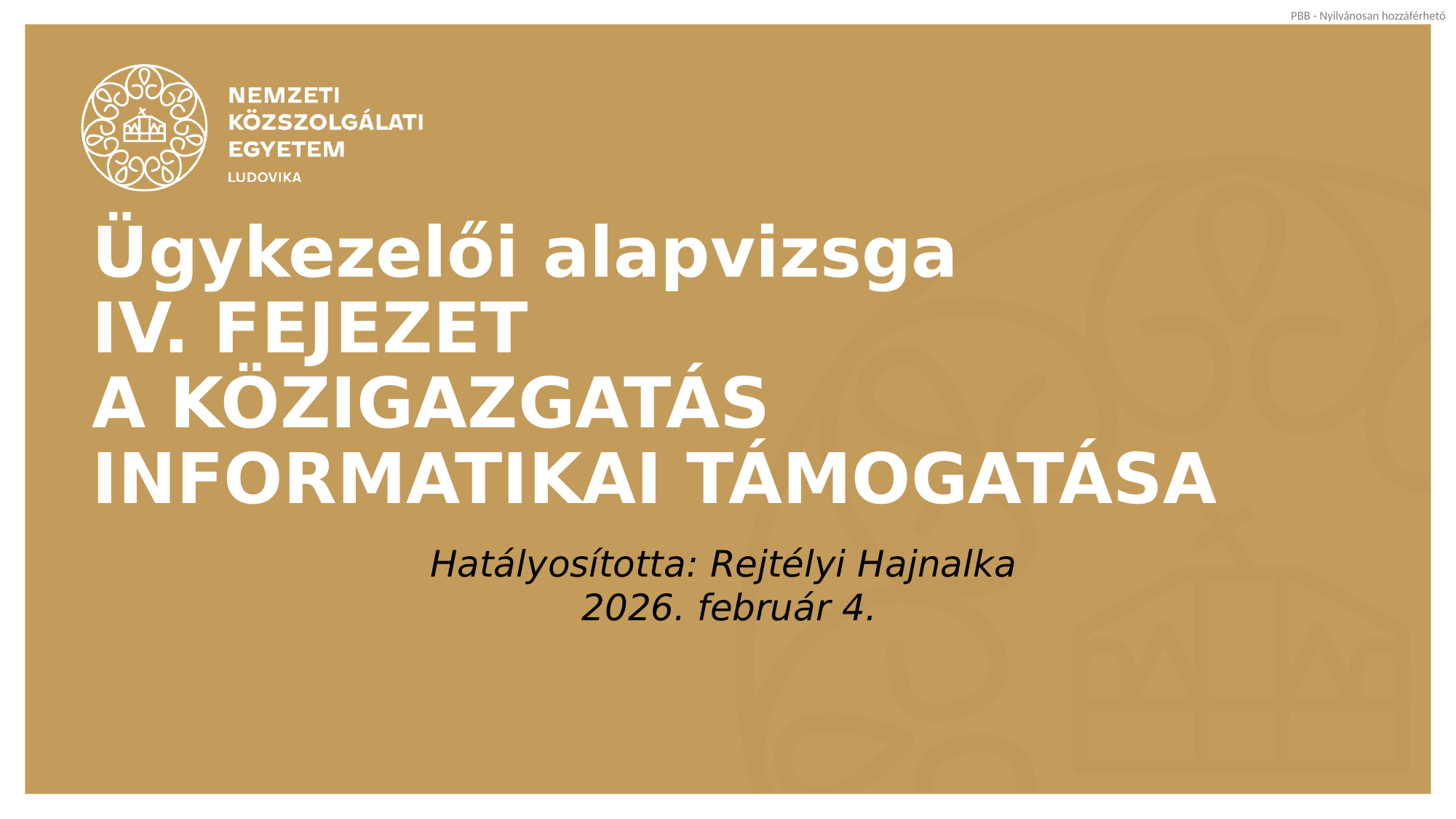

# Ügykezelői alapvizsga IV. FEJEZET A KÖZIGAZGATÁS INFORMATIKAI TÁMOGATÁSA
Hatályosította: Rejtélyi Hajnalka
2026. február 4.